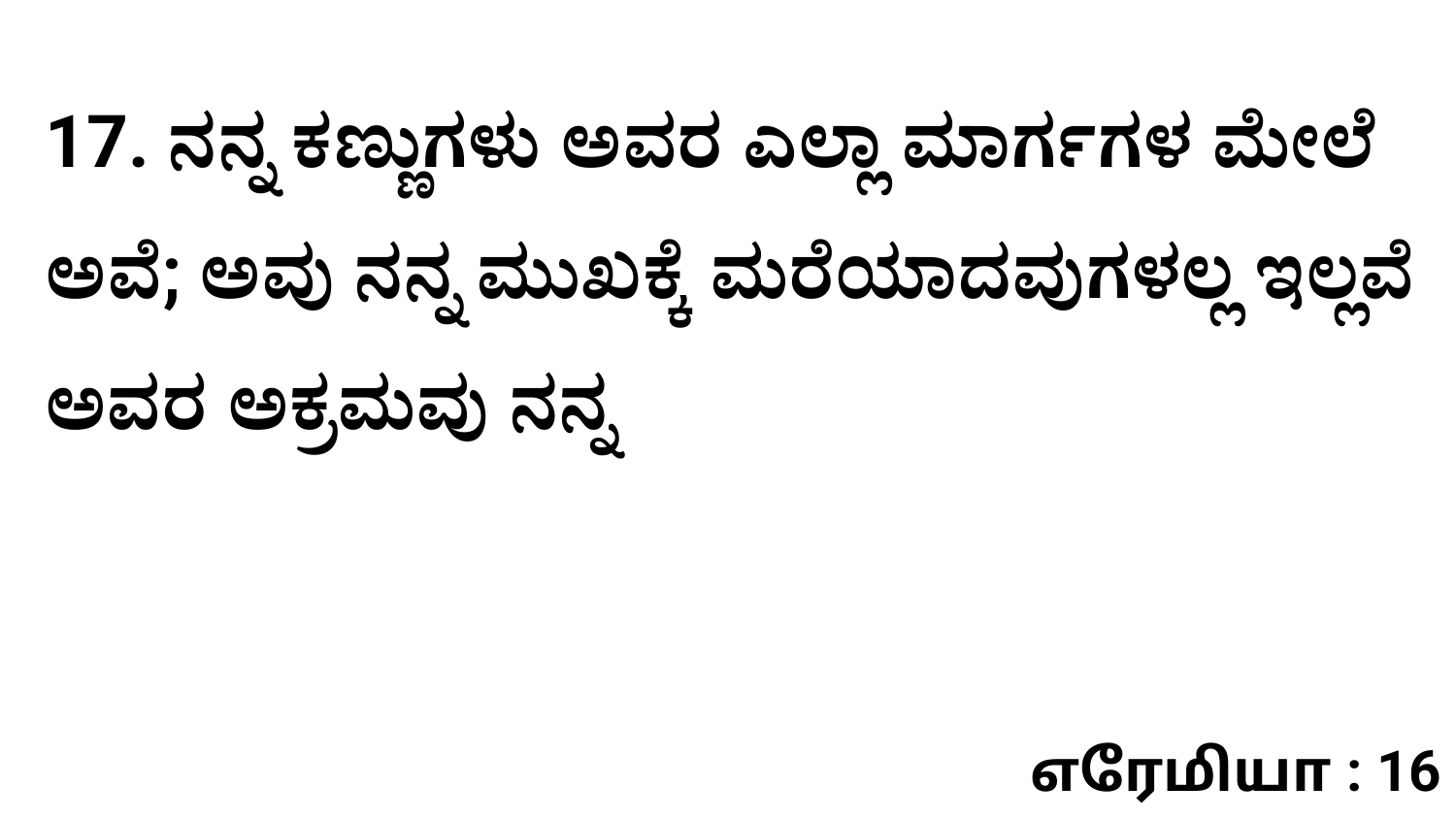

17. ನನ್ನ ಕಣ್ಣುಗಳು ಅವರ ಎಲ್ಲಾ ಮಾರ್ಗಗಳ ಮೇಲೆ ಅವೆ; ಅವು ನನ್ನ ಮುಖಕ್ಕೆ ಮರೆಯಾದವುಗಳಲ್ಲ ಇಲ್ಲವೆ ಅವರ ಅಕ್ರಮವು ನನ್ನ
எரேமியா : 16